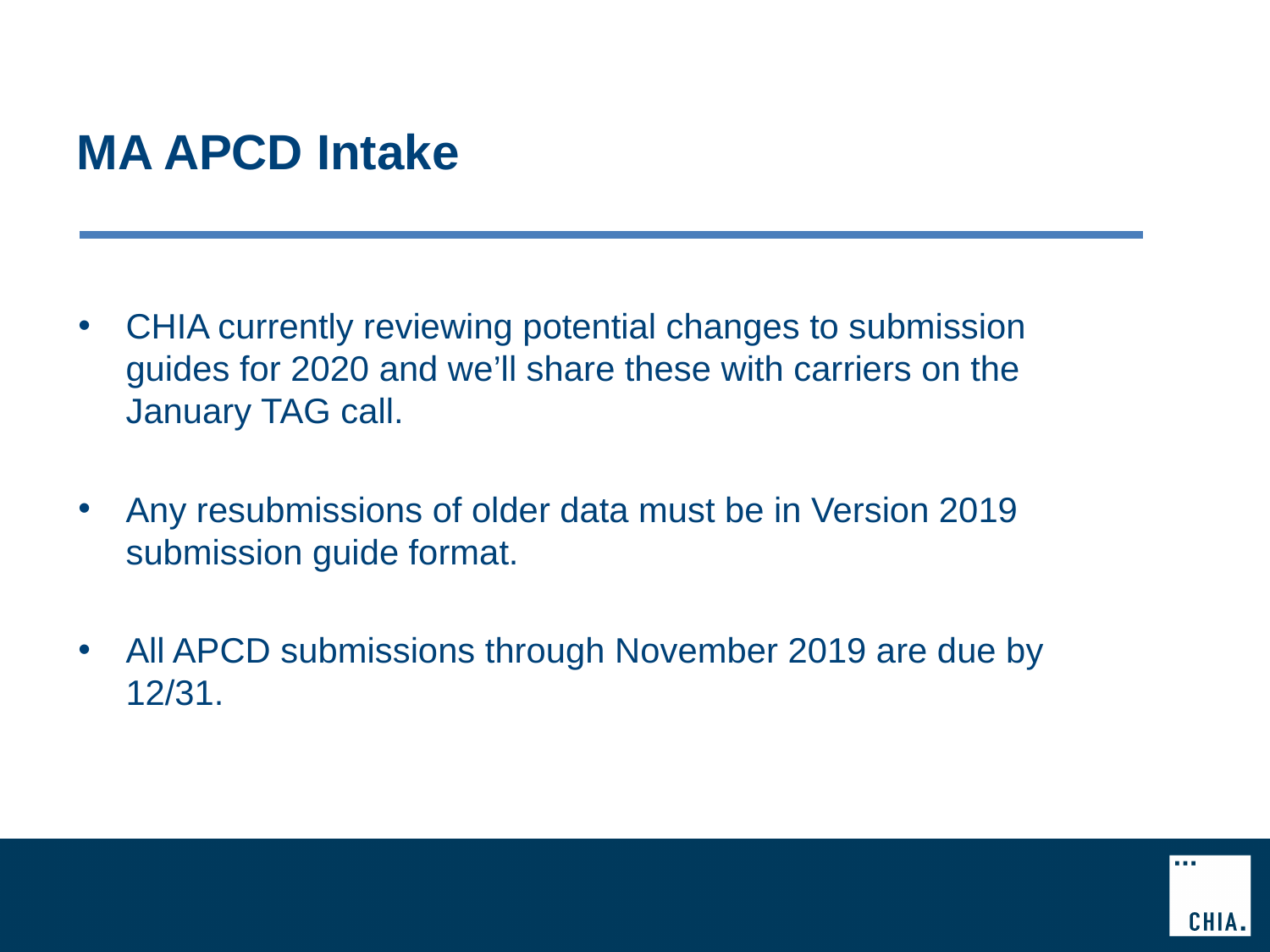

# MA APCD Intake
CHIA currently reviewing potential changes to submission guides for 2020 and we’ll share these with carriers on the January TAG call.

Any resubmissions of older data must be in Version 2019 submission guide format.

All APCD submissions through November 2019 are due by 12/31.